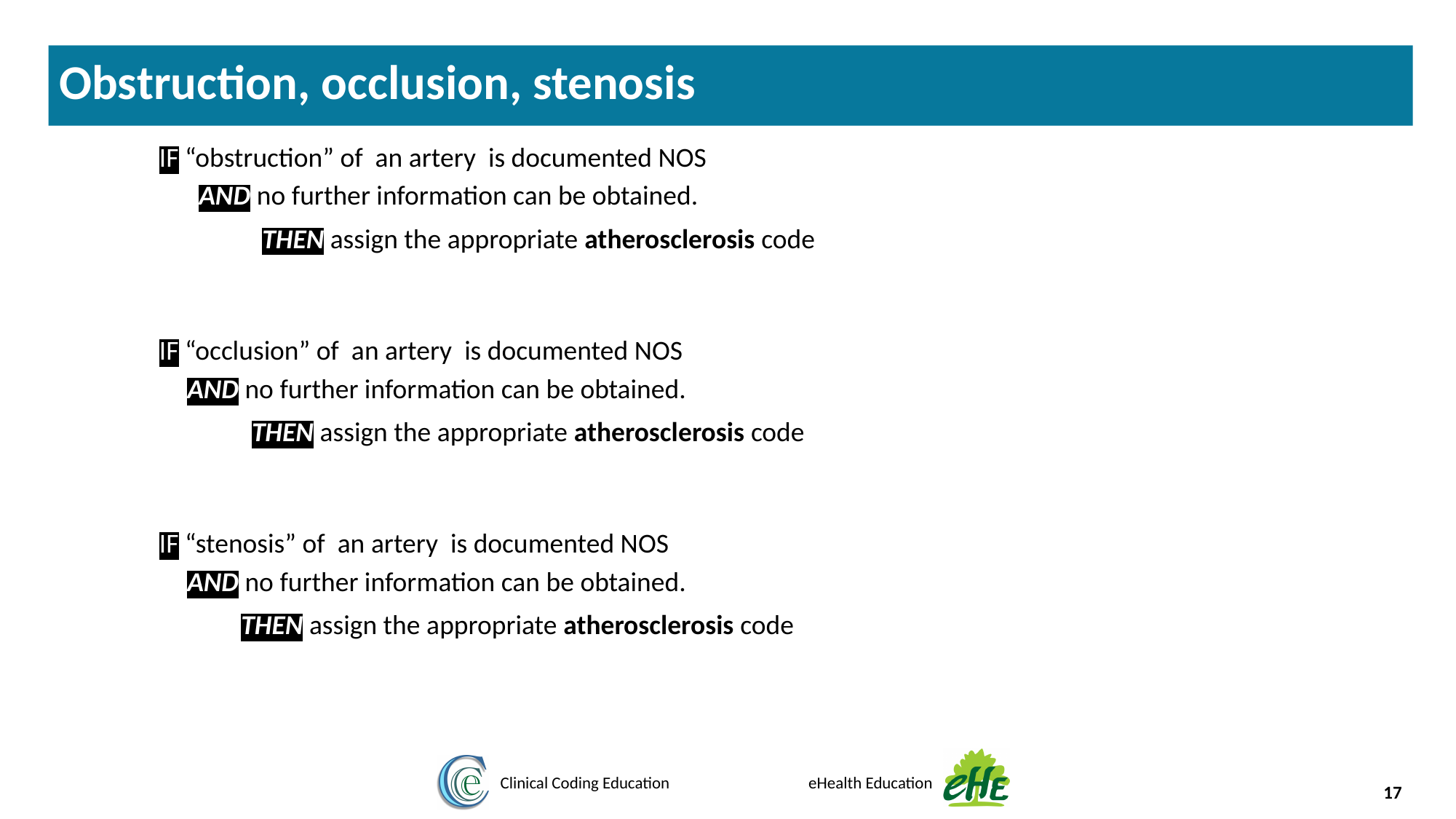

Obstruction, occlusion, stenosis
IF “obstruction” of  an artery  is documented NOS
AND no further information can be obtained.
THEN assign the appropriate atherosclerosis code

IF “occlusion” of  an artery  is documented NOS
AND no further information can be obtained.
THEN assign the appropriate atherosclerosis code

IF “stenosis” of  an artery  is documented NOS
AND no further information can be obtained.
THEN assign the appropriate atherosclerosis code
17